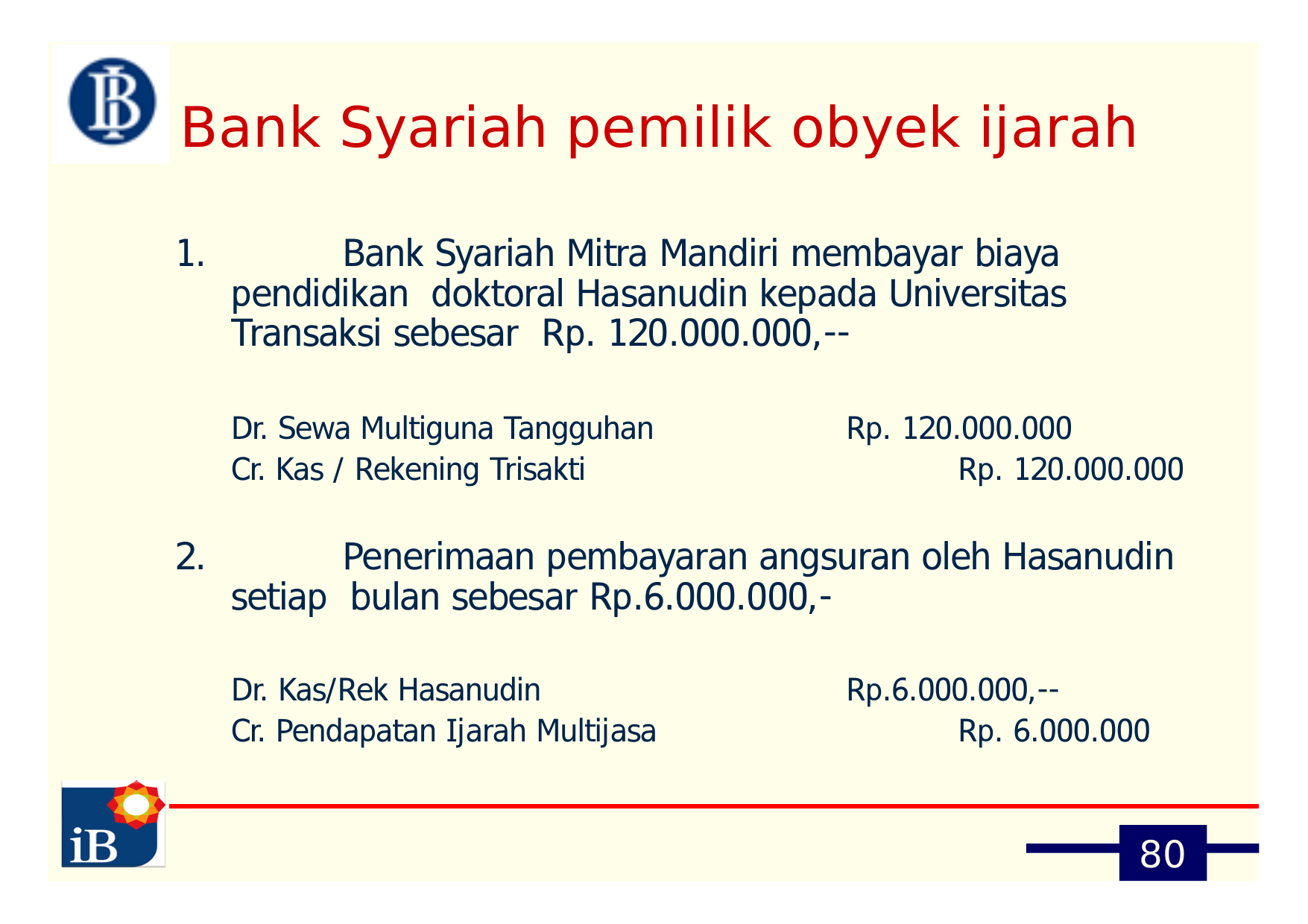

# Bank Syariah pemilik obyek ijarah
1.		Bank Syariah Mitra Mandiri membayar biaya pendidikan  doktoral Hasanudin kepada Universitas Transaksi sebesar  Rp. 120.000.000,--
Dr. Sewa Multiguna Tangguhan  Cr. Kas / Rekening Trisakti
Rp. 120.000.000
Rp. 120.000.000
2.		Penerimaan pembayaran angsuran oleh Hasanudin setiap  bulan sebesar Rp.6.000.000,-
Dr. Kas/Rek Hasanudin
Cr. Pendapatan Ijarah Multijasa
Rp.6.000.000,--
Rp. 6.000.000

80